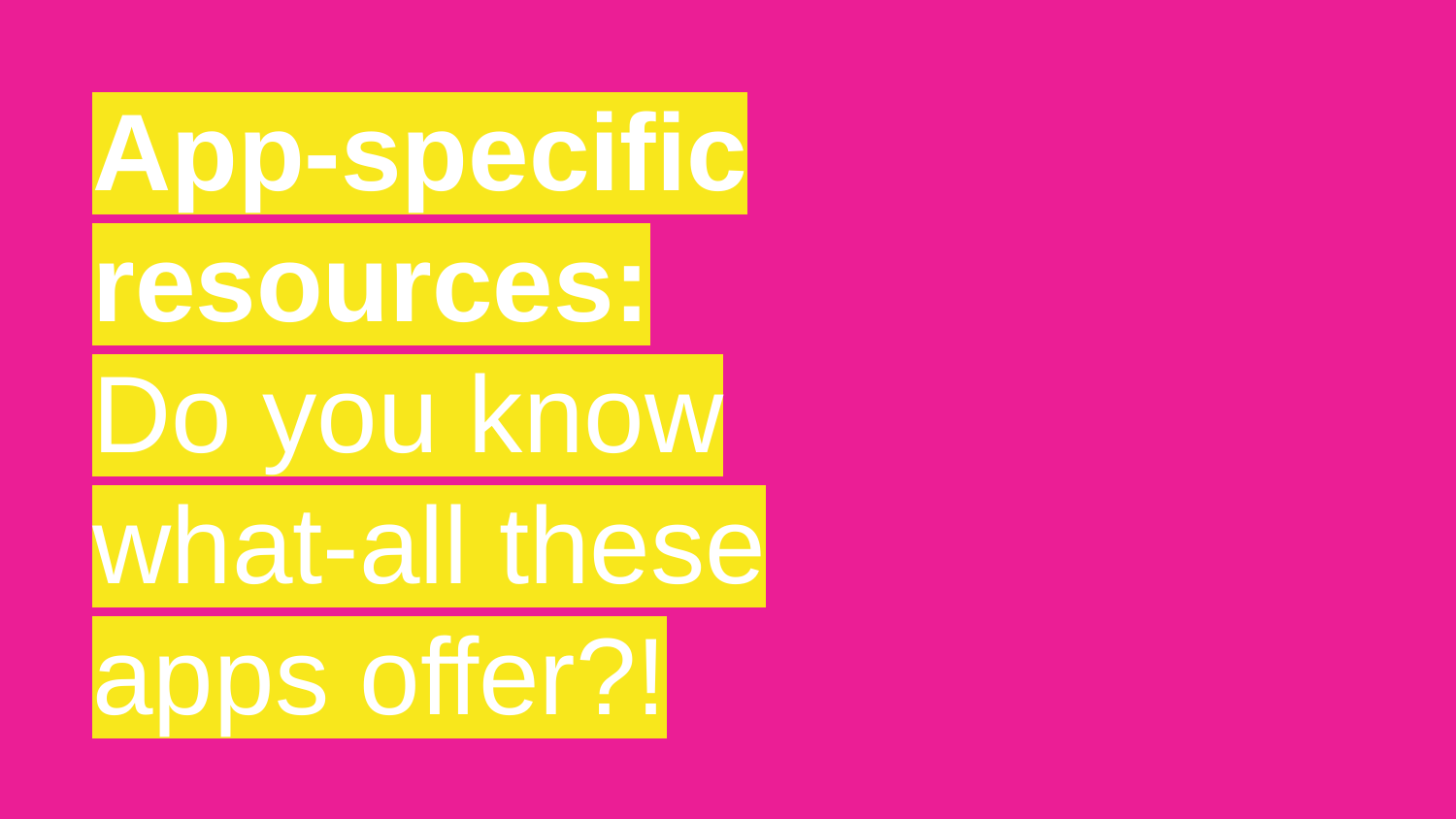

# App-specific resources:
Do you know what-all these apps offer?!